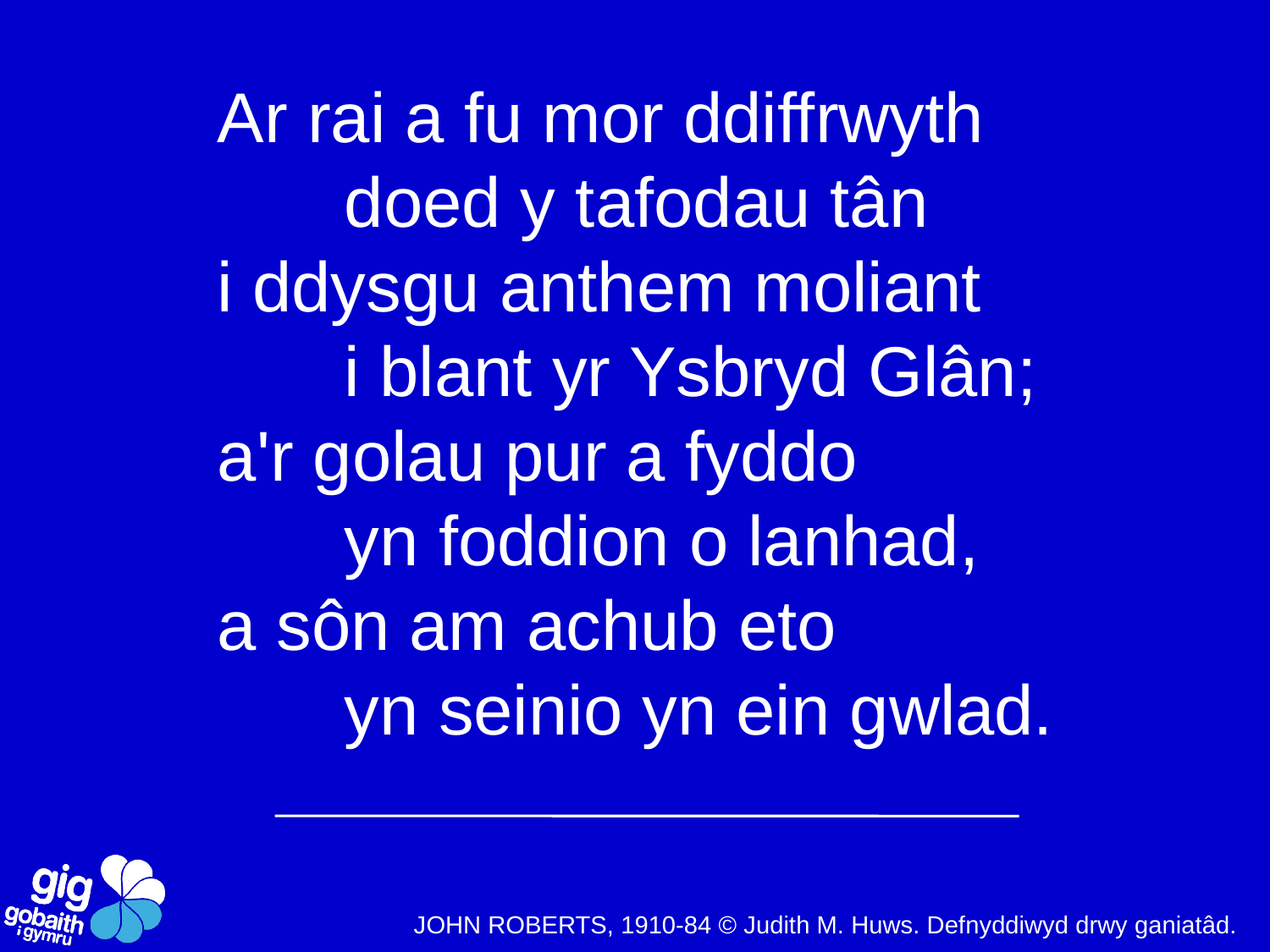

Ar rai a fu mor ddiffrwyth
	doed y tafodau tân
i ddysgu anthem moliant
	i blant yr Ysbryd Glân;
a'r golau pur a fyddo
	yn foddion o lanhad,
a sôn am achub eto
	yn seinio yn ein gwlad.
JOHN ROBERTS, 1910-84 © Judith M. Huws. Defnyddiwyd drwy ganiatâd.